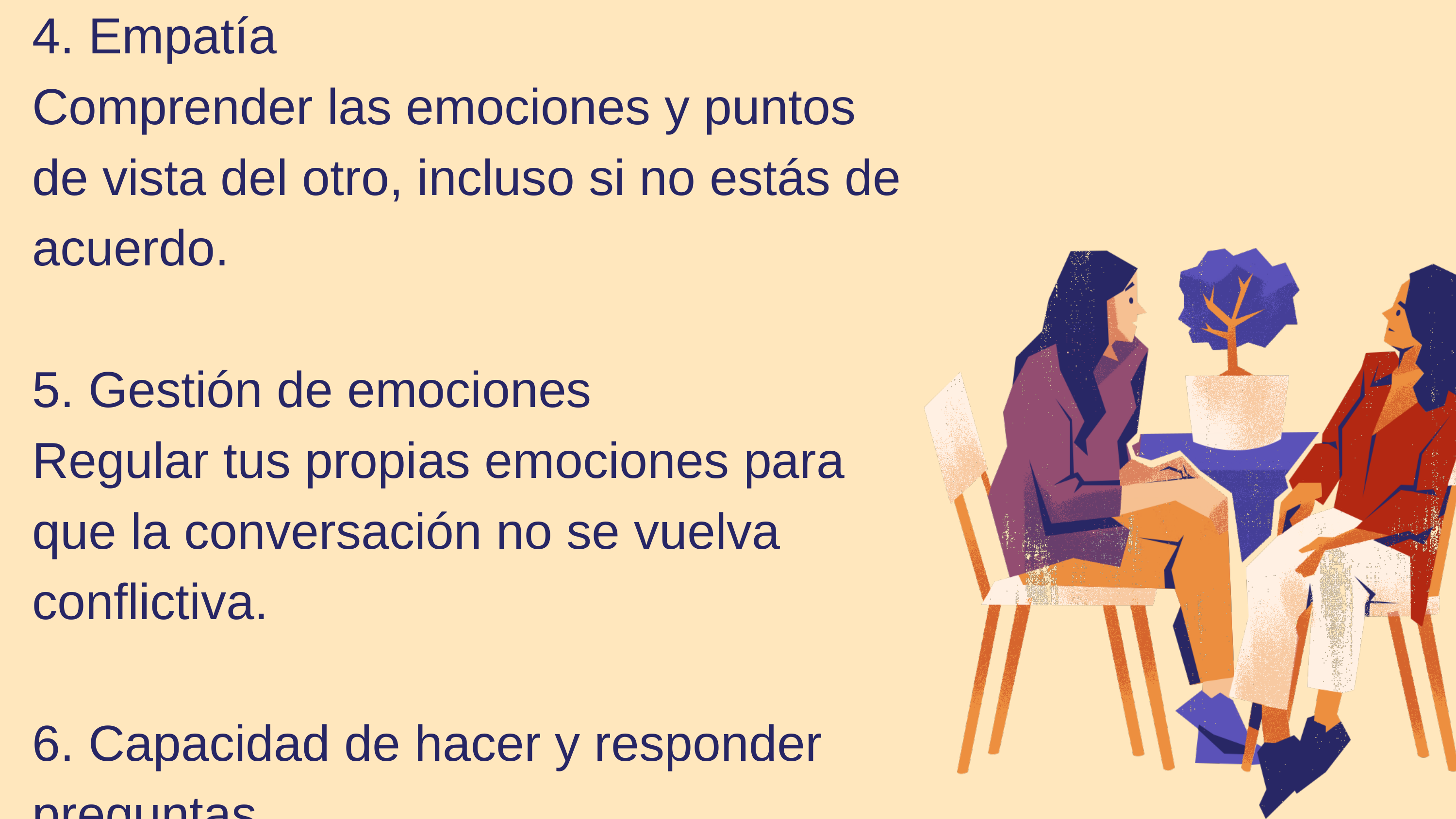

4. Empatía
Comprender las emociones y puntos de vista del otro, incluso si no estás de acuerdo.

5. Gestión de emociones
Regular tus propias emociones para que la conversación no se vuelva conflictiva.

6. Capacidad de hacer y responder preguntas
Ayuda a profundizar, aclarar ideas y mantener el flujo del diálogo.